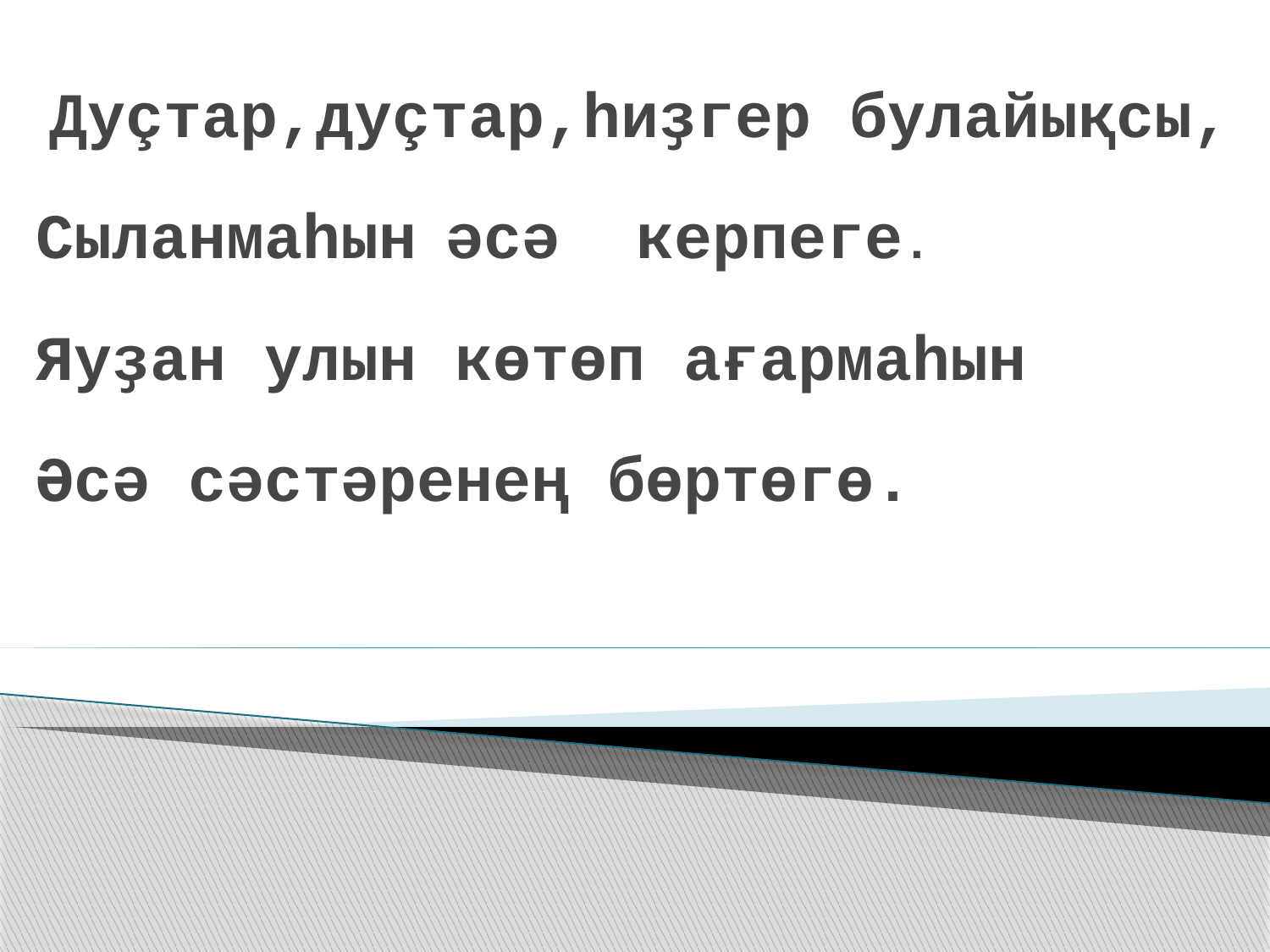

Дуçтар,дуçтар,һиҙгер булайықсы,
Сыланмаһын әcә  керпеге.
Яуҙан улын көтөп ағармаһын
Әсә сәстәренең бөртөгө.